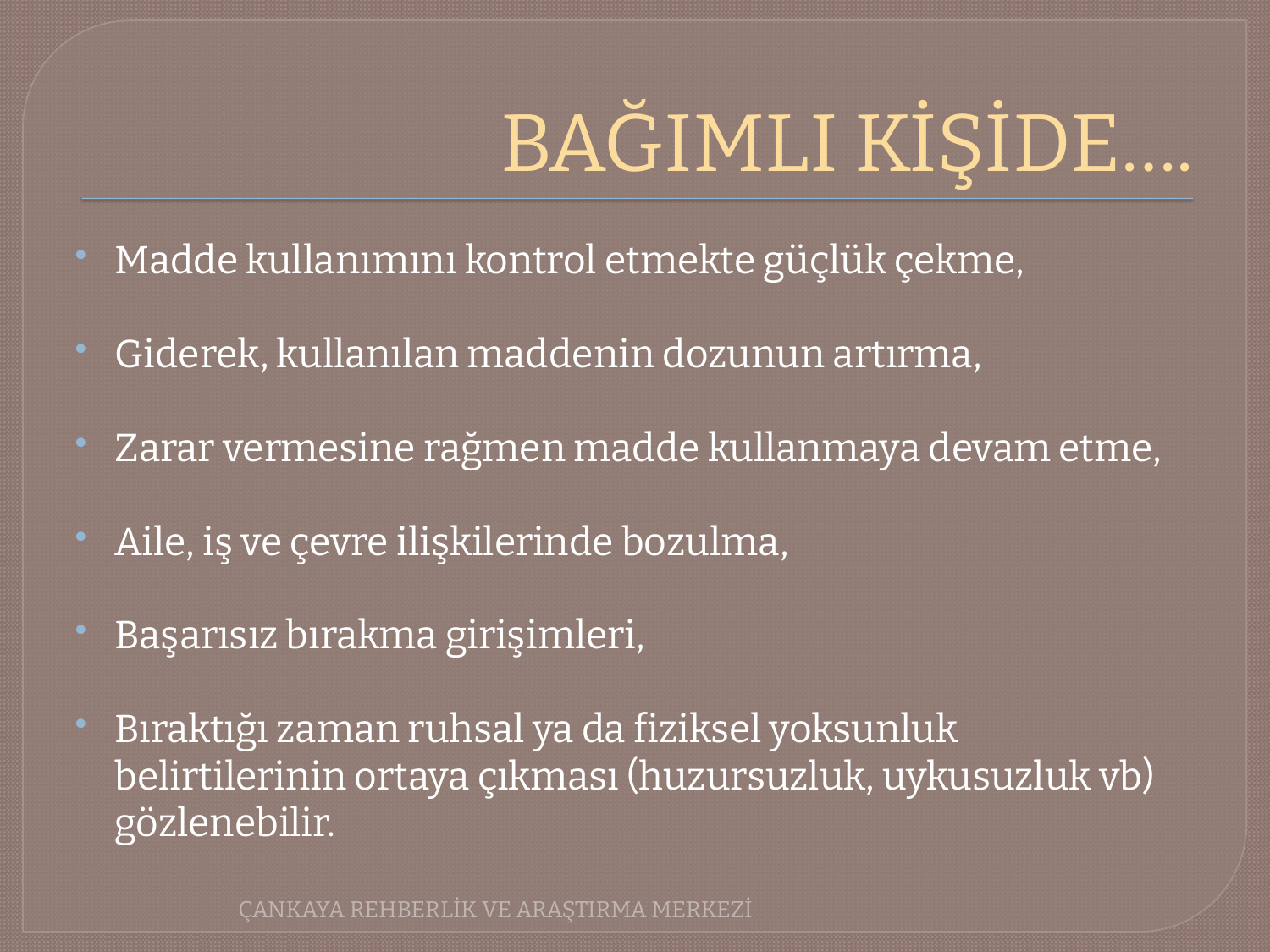

# BAĞIMLI KİŞİDE….
Madde kullanımını kontrol etmekte güçlük çekme,

Giderek, kullanılan maddenin dozunun artırma,

Zarar vermesine rağmen madde kullanmaya devam etme,

Aile, iş ve çevre ilişkilerinde bozulma,

Başarısız bırakma girişimleri,

Bıraktığı zaman ruhsal ya da fiziksel yoksunluk belirtilerinin ortaya çıkması (huzursuzluk, uykusuzluk vb) gözlenebilir.

ÇANKAYA REHBERLİK VE ARAŞTIRMA MERKEZİ